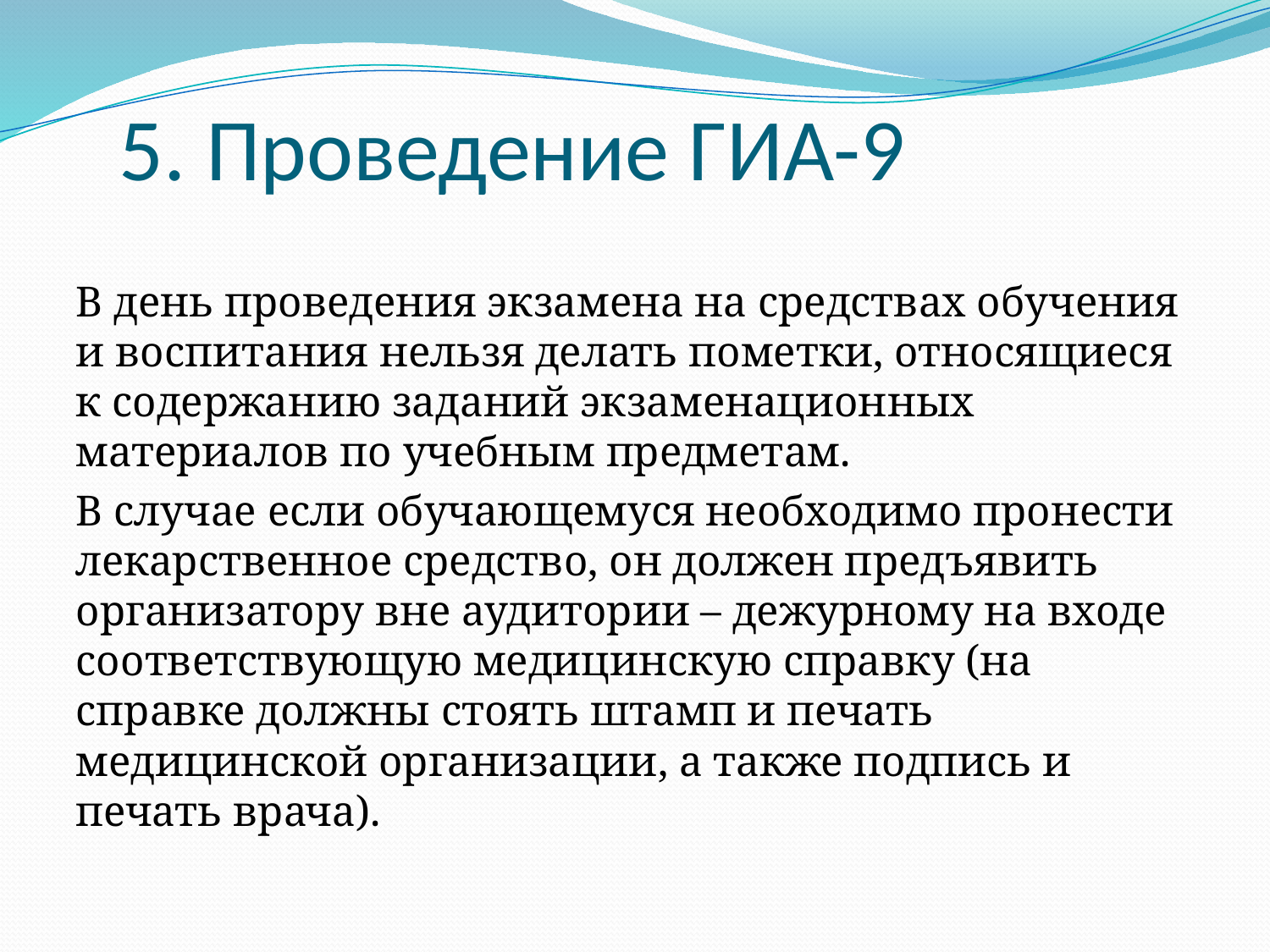

# 5. Проведение ГИА-9
В день проведения экзамена на средствах обучения и воспитания нельзя делать пометки, относящиеся к содержанию заданий экзаменационных материалов по учебным предметам.
В случае если обучающемуся необходимо пронести лекарственное средство, он должен предъявить организатору вне аудитории – дежурному на входе соответствующую медицинскую справку (на справке должны стоять штамп и печать медицинской организации, а также подпись и печать врача).